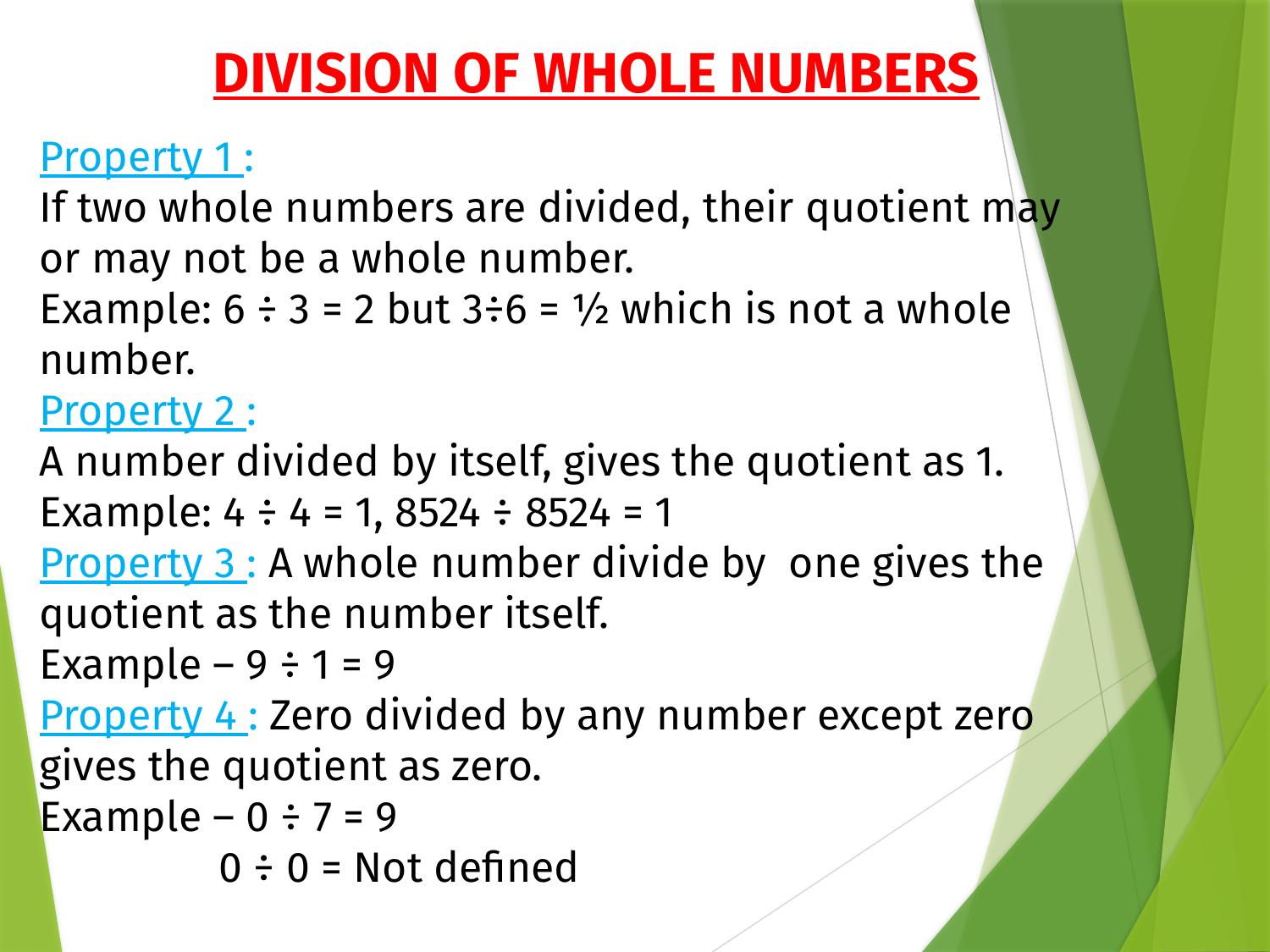

DIVISION OF WHOLE NUMBERS
Property 1 :
If two whole numbers are divided, their quotient may or may not be a whole number.
Example: 6 ÷ 3 = 2 but 3÷6 = ½ which is not a whole number.
Property 2 :
A number divided by itself, gives the quotient as 1.
Example: 4 ÷ 4 = 1, 8524 ÷ 8524 = 1
Property 3 : A whole number divide by  one gives the quotient as the number itself.
Example – 9 ÷ 1 = 9
Property 4 : Zero divided by any number except zero gives the quotient as zero.
Example – 0 ÷ 7 = 9
                0 ÷ 0 = Not defined